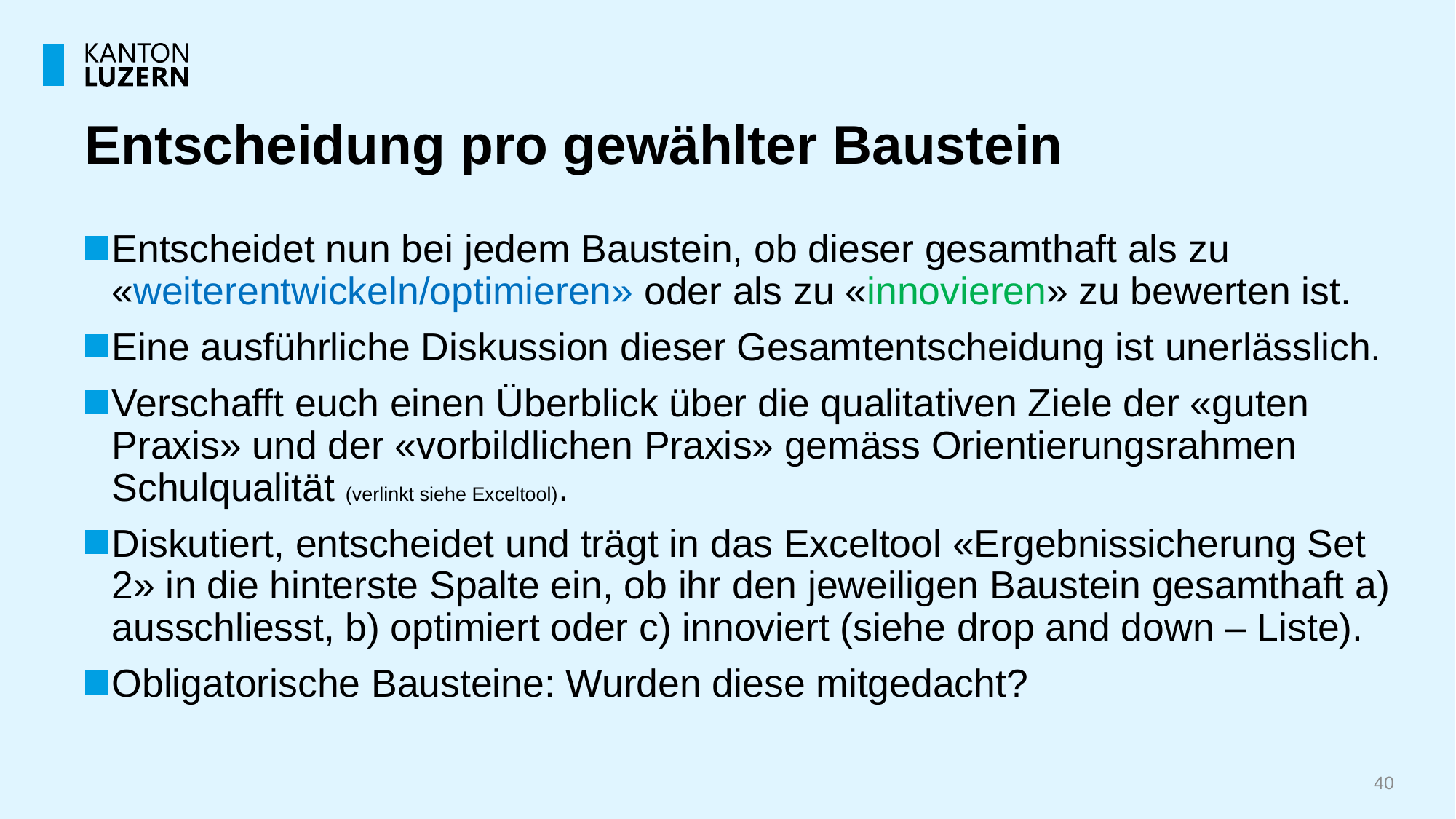

# Entscheidung pro gewählter Baustein
Entscheidet nun bei jedem Baustein, ob dieser gesamthaft als zu «weiterentwickeln/optimieren» oder als zu «innovieren» zu bewerten ist.
Eine ausführliche Diskussion dieser Gesamtentscheidung ist unerlässlich.
Verschafft euch einen Überblick über die qualitativen Ziele der «guten Praxis» und der «vorbildlichen Praxis» gemäss Orientierungsrahmen Schulqualität (verlinkt siehe Exceltool).
Diskutiert, entscheidet und trägt in das Exceltool «Ergebnissicherung Set 2» in die hinterste Spalte ein, ob ihr den jeweiligen Baustein gesamthaft a) ausschliesst, b) optimiert oder c) innoviert (siehe drop and down – Liste).
Obligatorische Bausteine: Wurden diese mitgedacht?

40